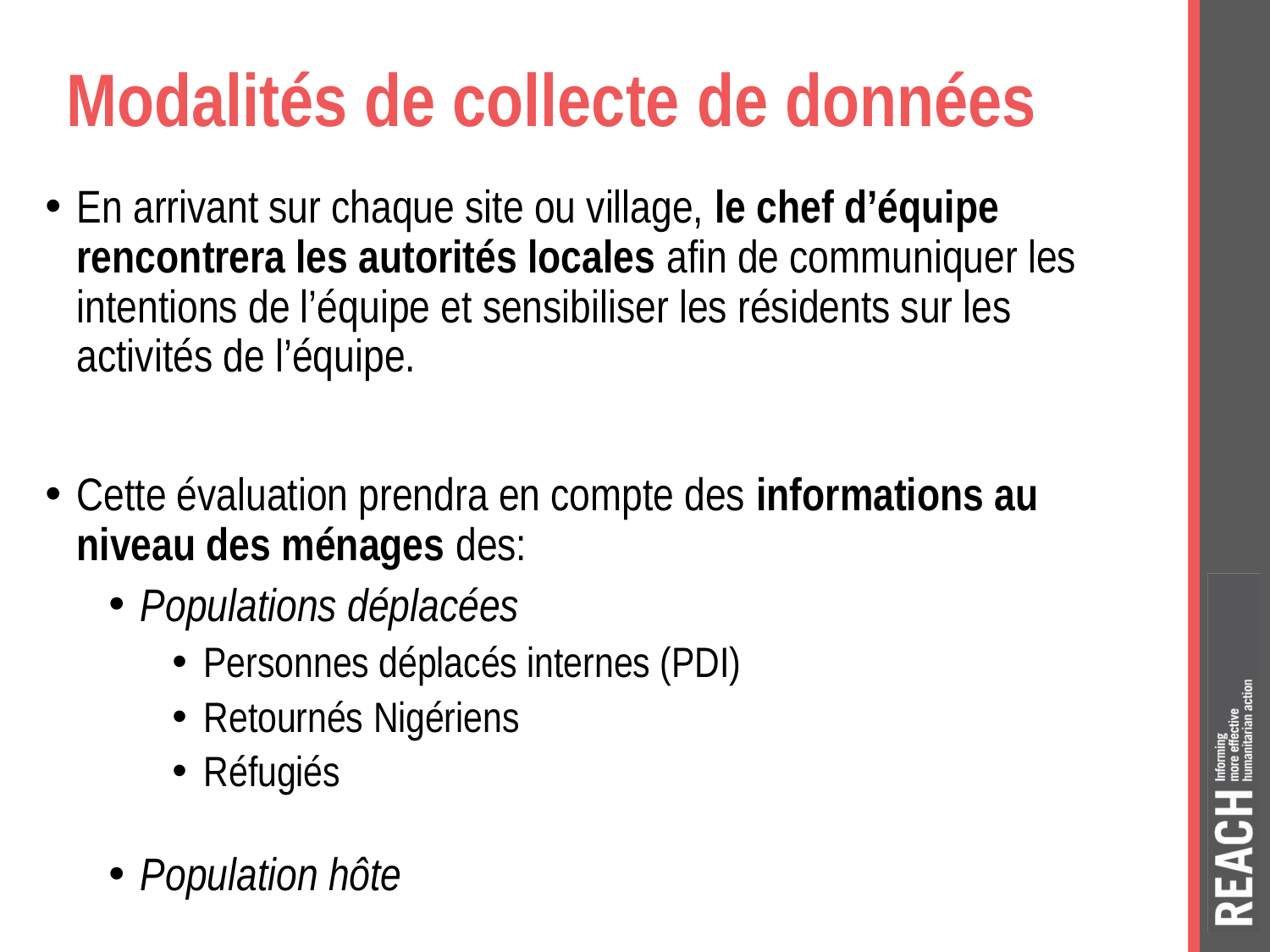

Modalités de collecte de données
En arrivant sur chaque site ou village, le chef d’équipe rencontrera les autorités locales afin de communiquer les intentions de l’équipe et sensibiliser les résidents sur les activités de l’équipe.
Cette évaluation prendra en compte des informations au niveau des ménages des:
Populations déplacées
Personnes déplacés internes (PDI)
Retournés Nigériens
Réfugiés

Population hôte